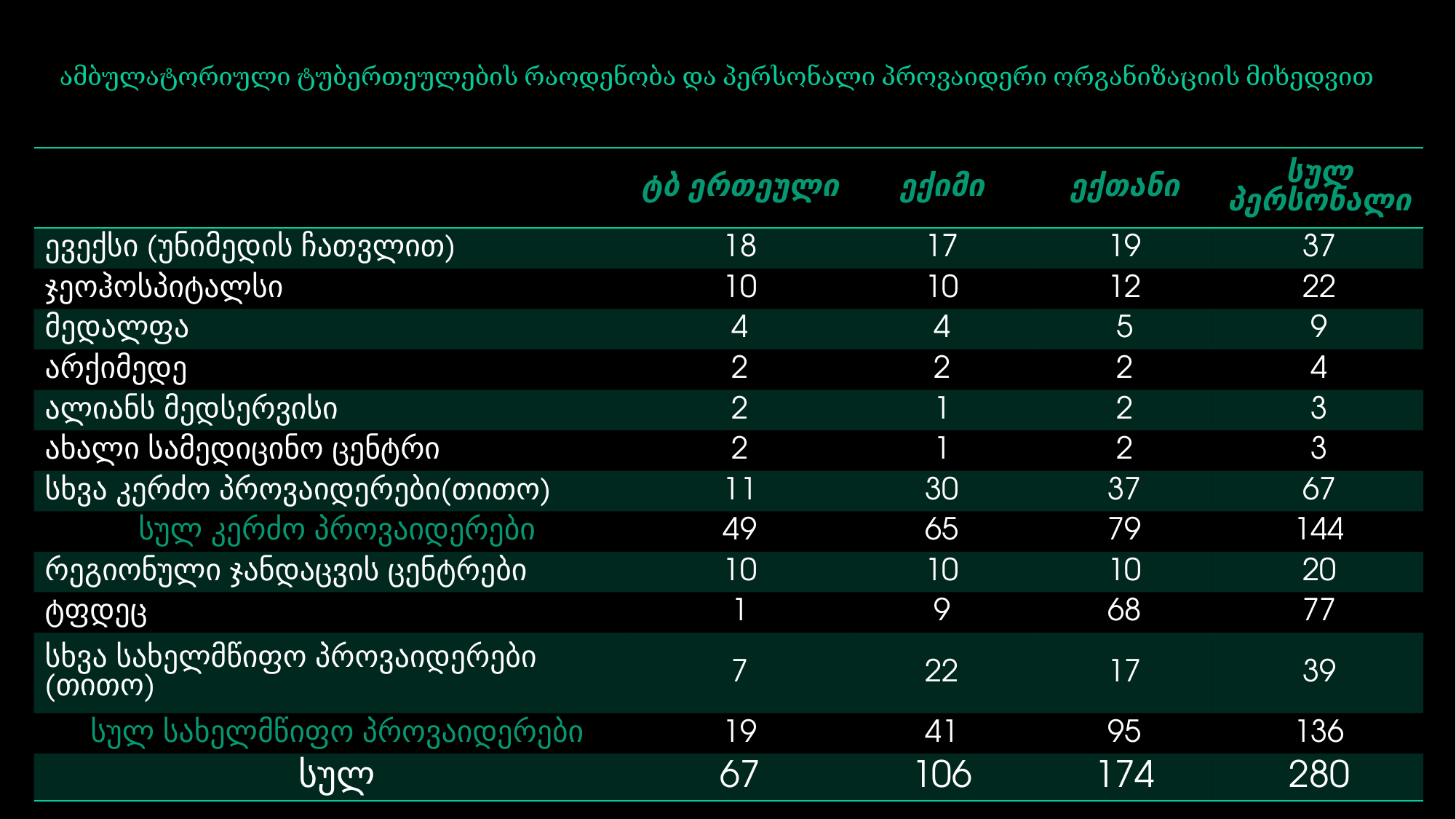

# ამბულატორიული ტუბერთეულების რაოდენობა და პერსონალი პროვაიდერი ორგანიზაციის მიხედვით
|  | ტბ ერთეული | ექიმი | ექთანი | სულ პერსონალი |
| --- | --- | --- | --- | --- |
| ევექსი (უნიმედის ჩათვლით) | 18 | 17 | 19 | 37 |
| ჯეოჰოსპიტალსი | 10 | 10 | 12 | 22 |
| მედალფა | 4 | 4 | 5 | 9 |
| არქიმედე | 2 | 2 | 2 | 4 |
| ალიანს მედსერვისი | 2 | 1 | 2 | 3 |
| ახალი სამედიცინო ცენტრი | 2 | 1 | 2 | 3 |
| სხვა კერძო პროვაიდერები(თითო) | 11 | 30 | 37 | 67 |
| სულ კერძო პროვაიდერები | 49 | 65 | 79 | 144 |
| რეგიონული ჯანდაცვის ცენტრები | 10 | 10 | 10 | 20 |
| ტფდეც | 1 | 9 | 68 | 77 |
| სხვა სახელმწიფო პროვაიდერები (თითო) | 7 | 22 | 17 | 39 |
| სულ სახელმწიფო პროვაიდერები | 19 | 41 | 95 | 136 |
| სულ | 67 | 106 | 174 | 280 |